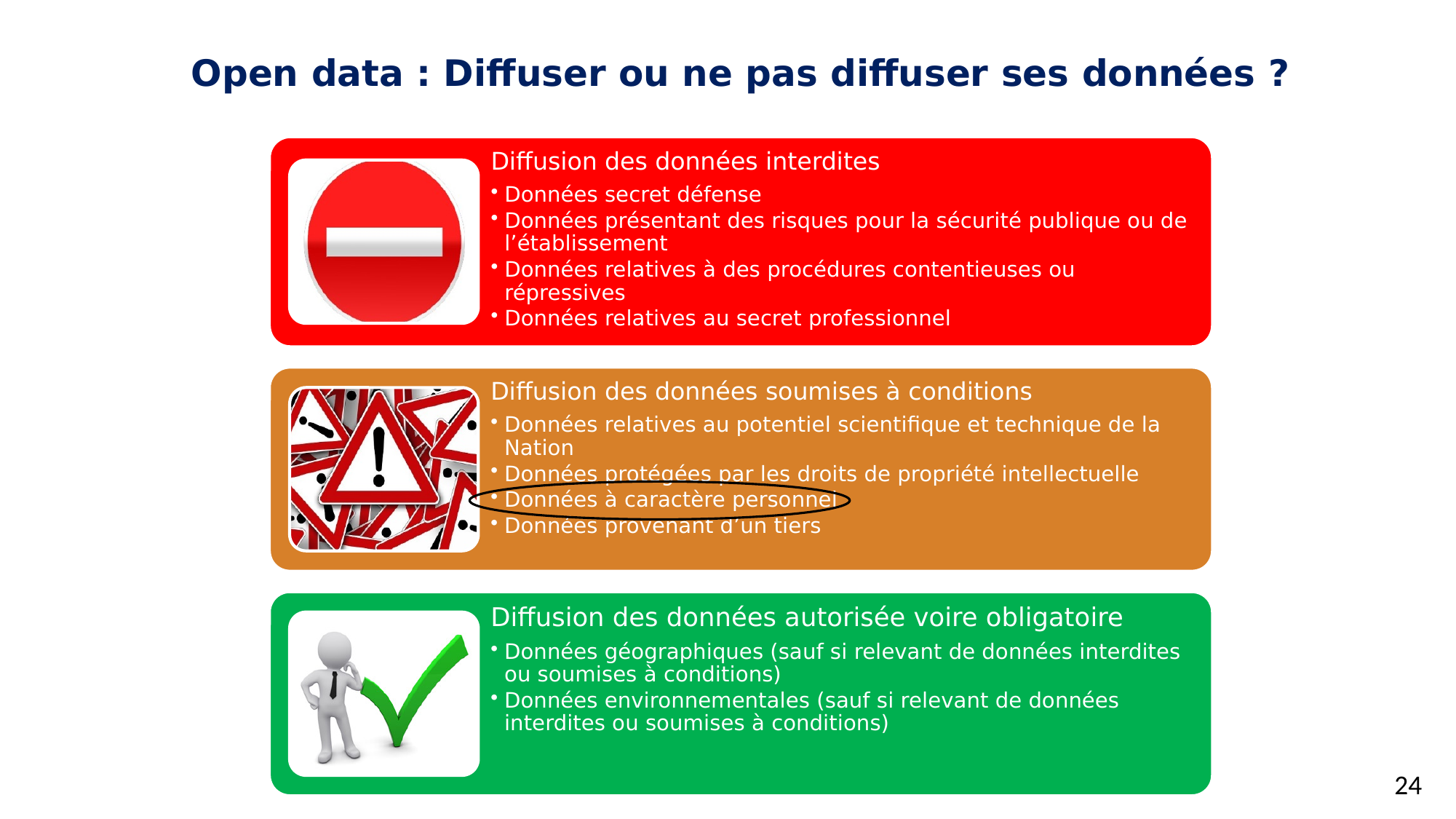

# Open data : Diffuser ou ne pas diffuser ses données ?
Diffusion des données interdites
Données secret défense
Données présentant des risques pour la sécurité publique ou de l’établissement
Données relatives à des procédures contentieuses ou répressives
Données relatives au secret professionnel
Diffusion des données soumises à conditions
Données relatives au potentiel scientifique et technique de la Nation
Données protégées par les droits de propriété intellectuelle
Données à caractère personnel
Données provenant d’un tiers
Diffusion des données autorisée voire obligatoire
Données géographiques (sauf si relevant de données interdites ou soumises à conditions)
Données environnementales (sauf si relevant de données interdites ou soumises à conditions)

24